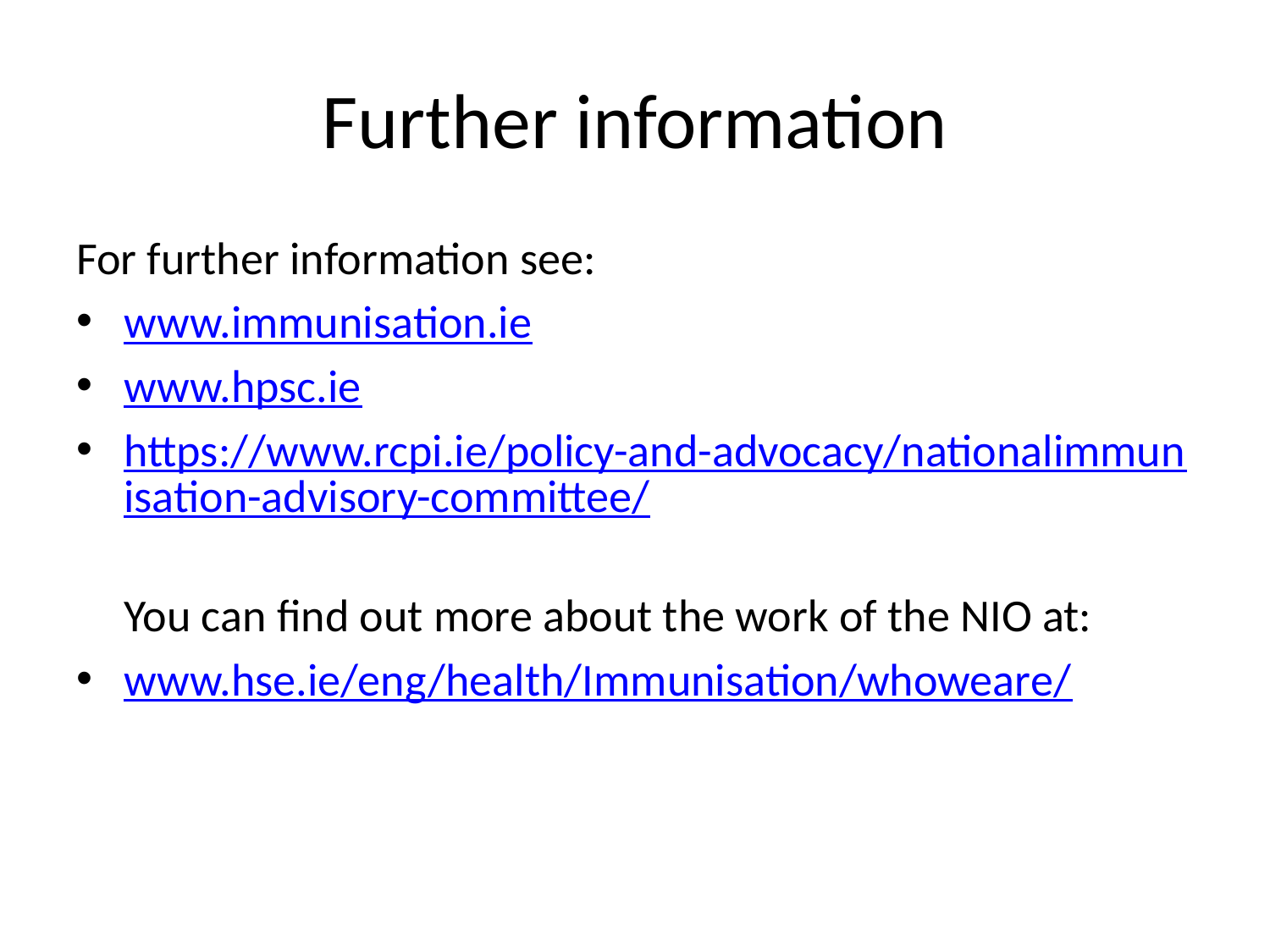

# Further information
For further information see:
www.immunisation.ie
www.hpsc.ie
https://www.rcpi.ie/policy-and-advocacy/nationalimmunisation-advisory-committee/
You can find out more about the work of the NIO at:
www.hse.ie/eng/health/Immunisation/whoweare/